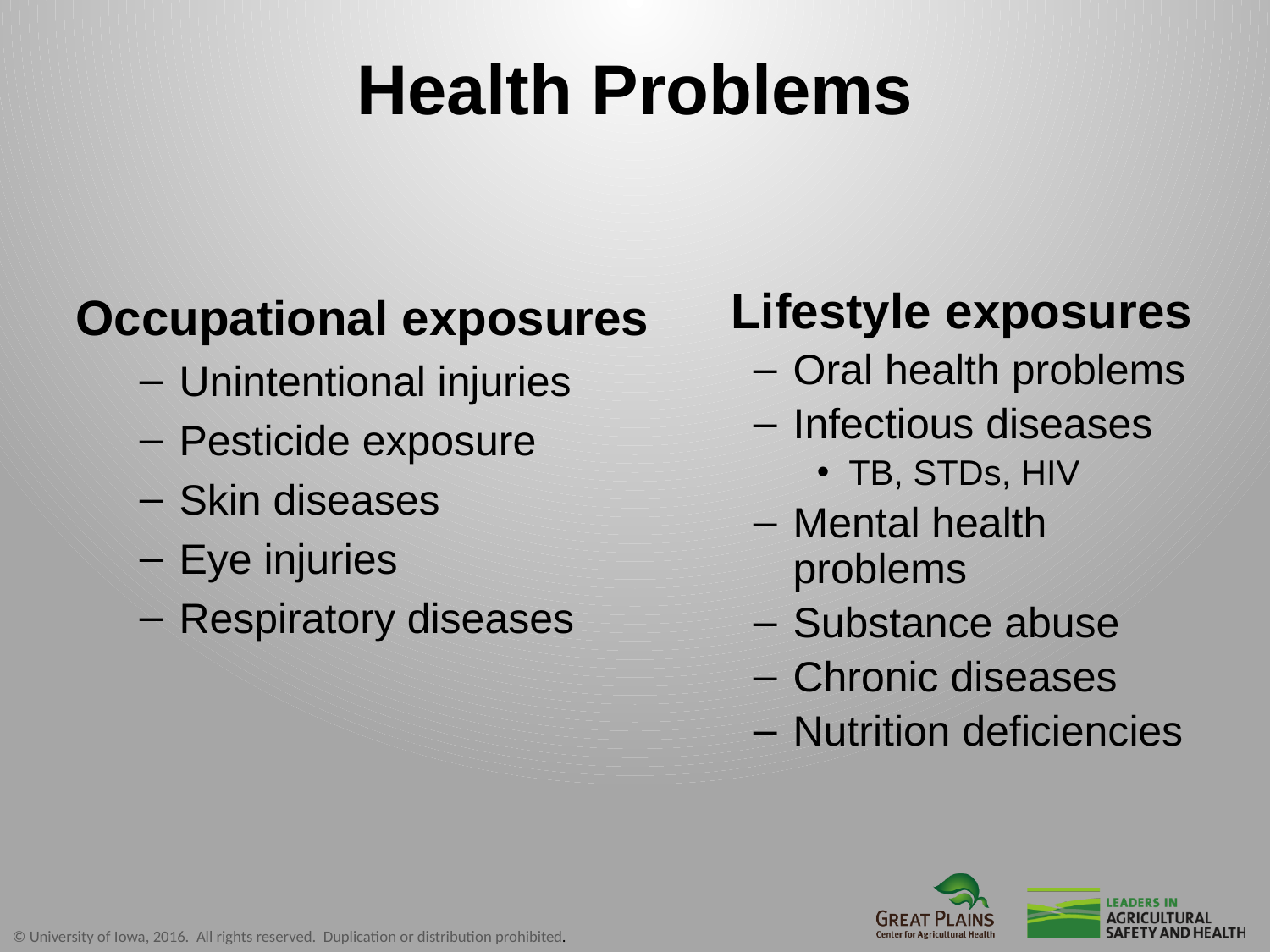

# Health Problems
Occupational exposures
Unintentional injuries
Pesticide exposure
Skin diseases
Eye injuries
Respiratory diseases
   Lifestyle exposures
Oral health problems
Infectious diseases
TB, STDs, HIV
Mental health problems
Substance abuse
Chronic diseases
Nutrition deficiencies